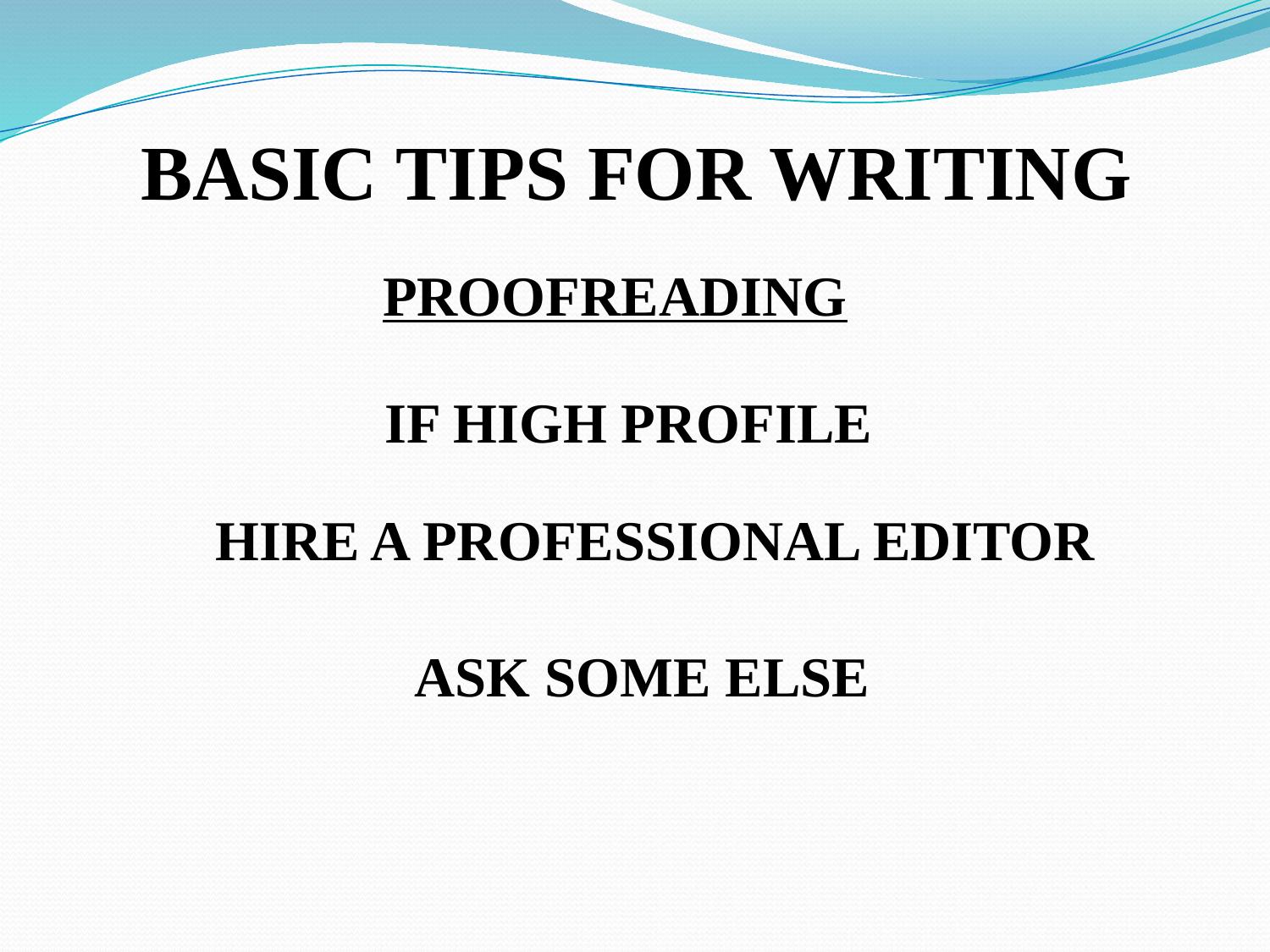

BASIC TIPS FOR WRITING
PROOFREADING
IF HIGH PROFILE
HIRE A PROFESSIONAL EDITOR
ASK SOME ELSE